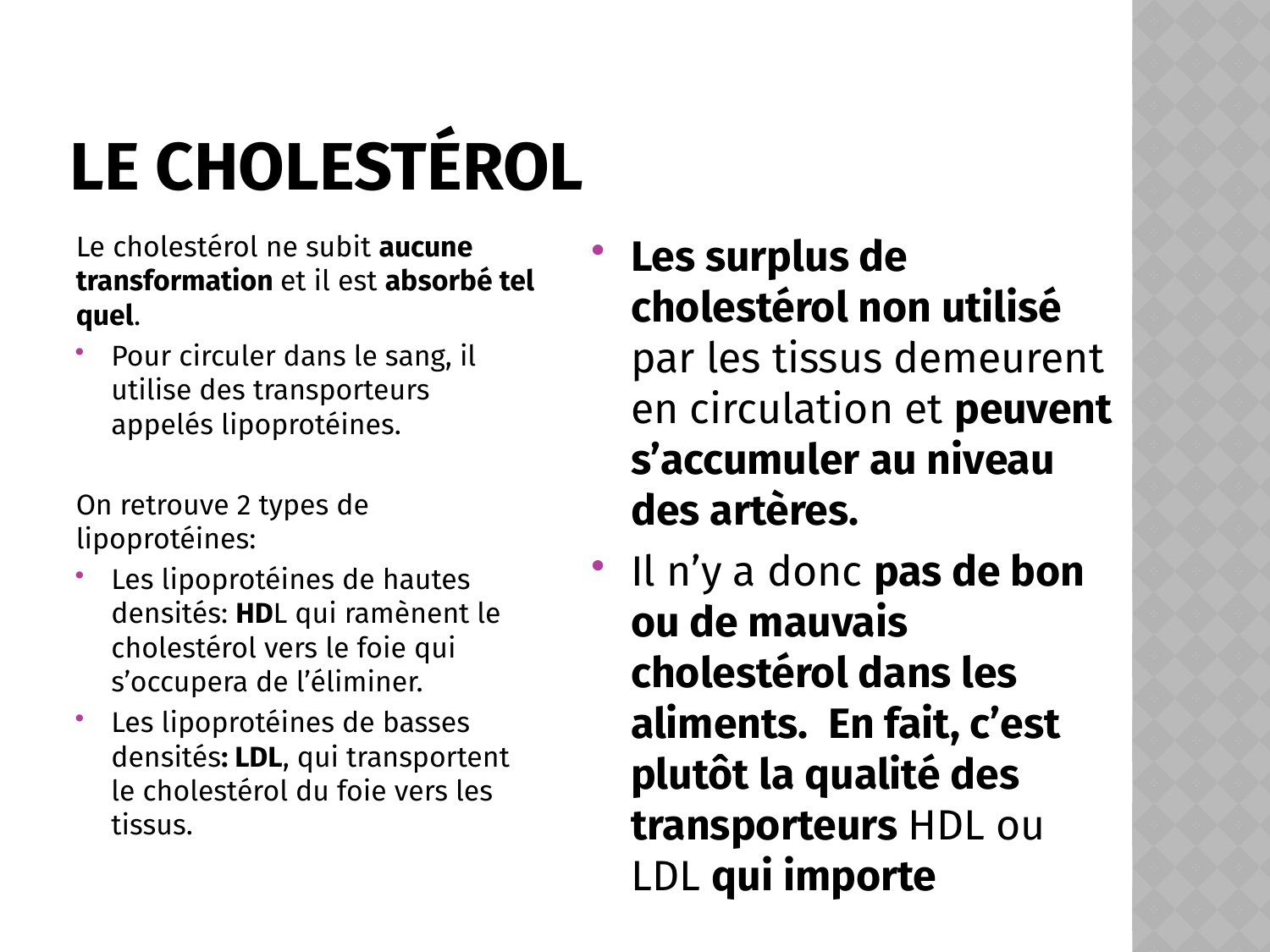

# Le cholestérol
Le cholestérol ne subit aucune transformation et il est absorbé tel quel.
Pour circuler dans le sang, il utilise des transporteurs appelés lipoprotéines.

On retrouve 2 types de lipoprotéines:
Les lipoprotéines de hautes densités: HDL qui ramènent le cholestérol vers le foie qui s’occupera de l’éliminer.
Les lipoprotéines de basses densités: LDL, qui transportent le cholestérol du foie vers les tissus.

Les surplus de cholestérol non utilisé par les tissus demeurent en circulation et peuvent s’accumuler au niveau des artères.
Il n’y a donc pas de bon ou de mauvais cholestérol dans les aliments.  En fait, c’est plutôt la qualité des transporteurs HDL ou LDL qui importe